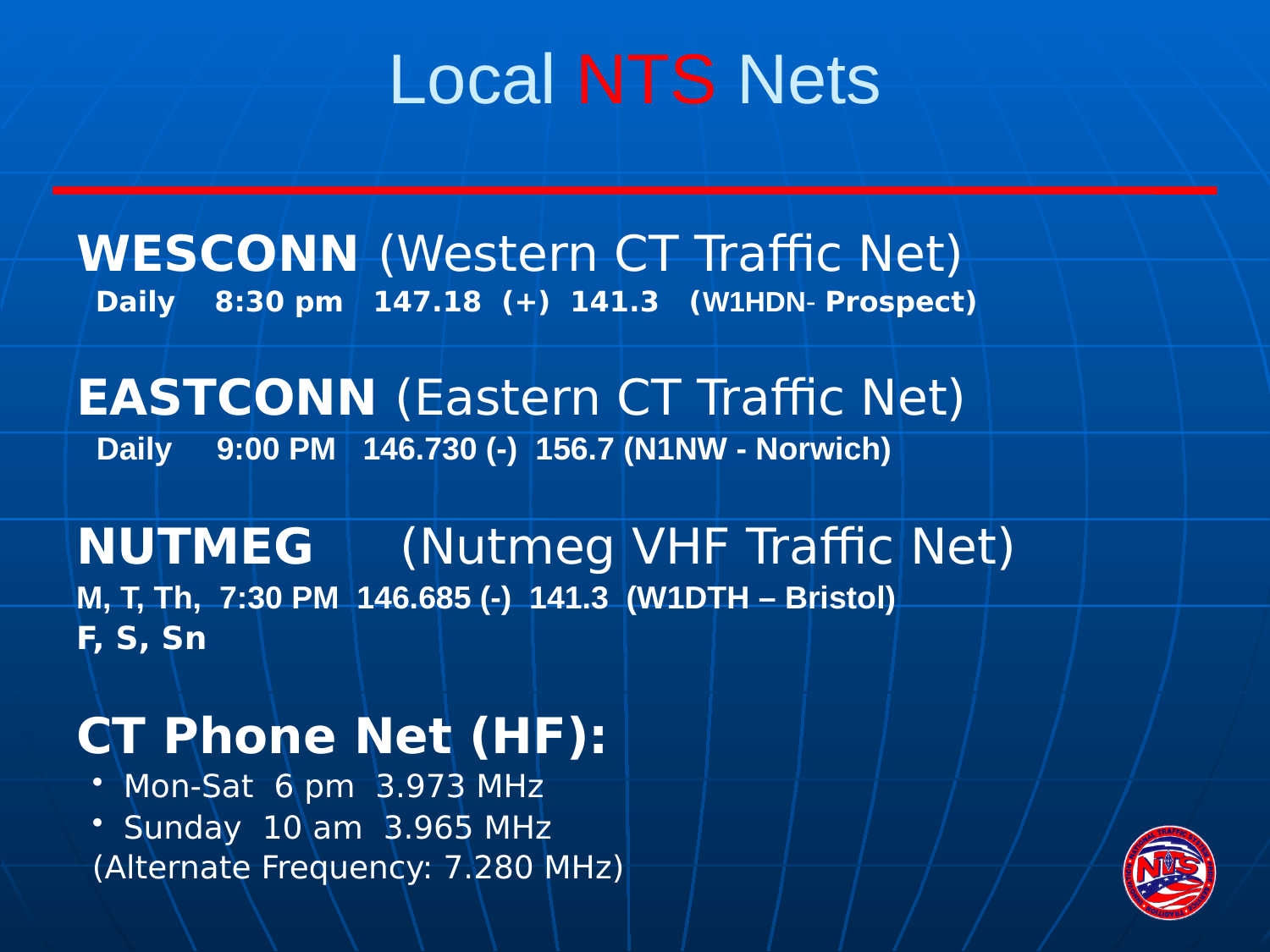

# Local NTS Nets
WESCONN (Western CT Traffic Net)
  Daily    8:30 pm   147.18  (+)  141.3   (W1HDN- Prospect)

EASTCONN (Eastern CT Traffic Net)
  Daily     9:00 PM   146.730 (-)  156.7 (N1NW - Norwich)

NUTMEG     (Nutmeg VHF Traffic Net)
M, T, Th,  7:30 PM  146.685 (-)  141.3  (W1DTH – Bristol)
F, S, Sn

CT Phone Net (HF):
  Mon-Sat  6 pm  3.973 MHz
  Sunday  10 am  3.965 MHz
(Alternate Frequency: 7.280 MHz)

|  |  |  |
| --- | --- | --- |